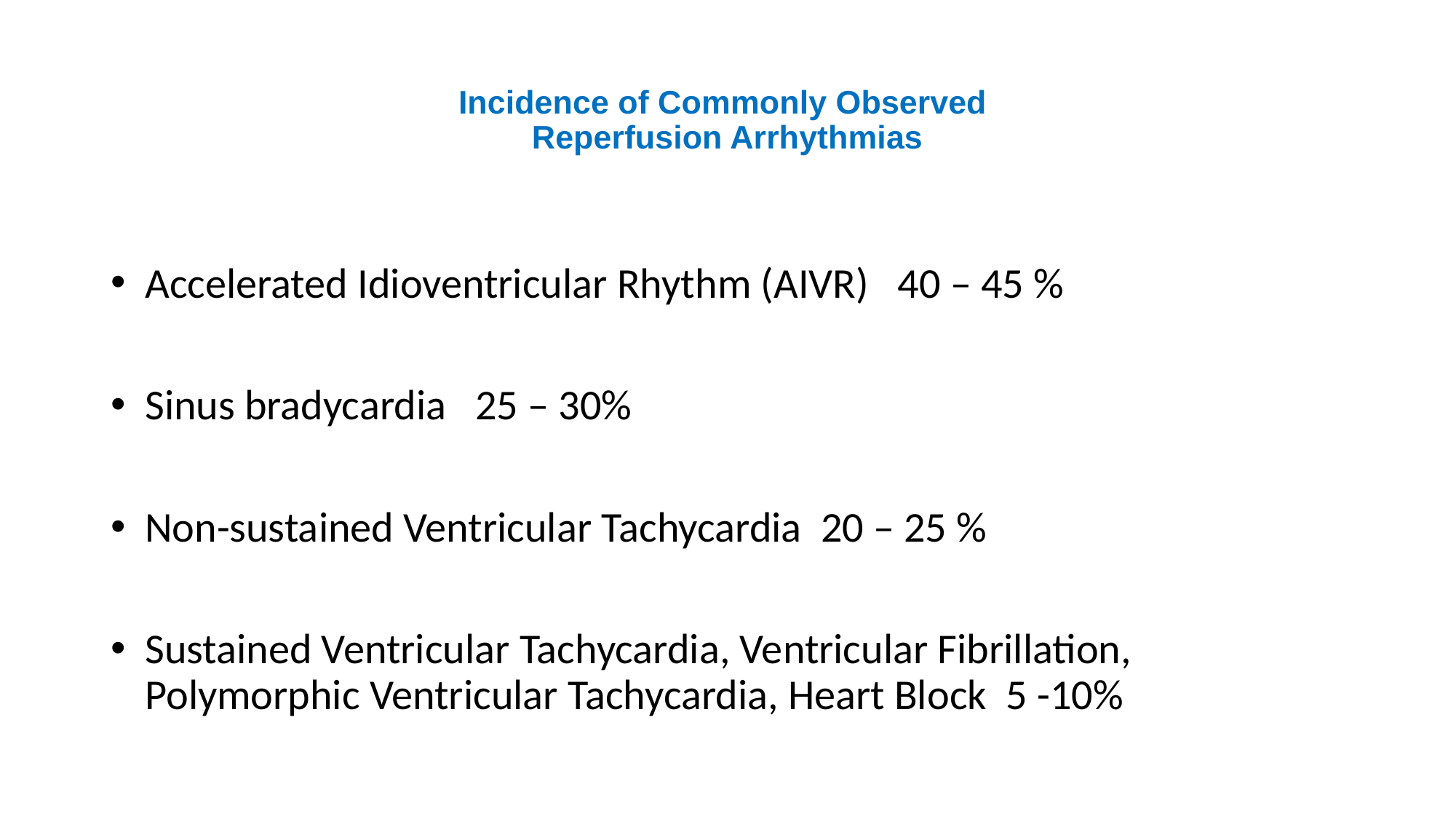

# Incidence of Commonly Observed Reperfusion Arrhythmias
Accelerated Idioventricular Rhythm (AIVR)   40 – 45 %

Sinus bradycardia   25 – 30%

Non-sustained Ventricular Tachycardia  20 – 25 %

Sustained Ventricular Tachycardia, Ventricular Fibrillation, Polymorphic Ventricular Tachycardia, Heart Block  5 -10%